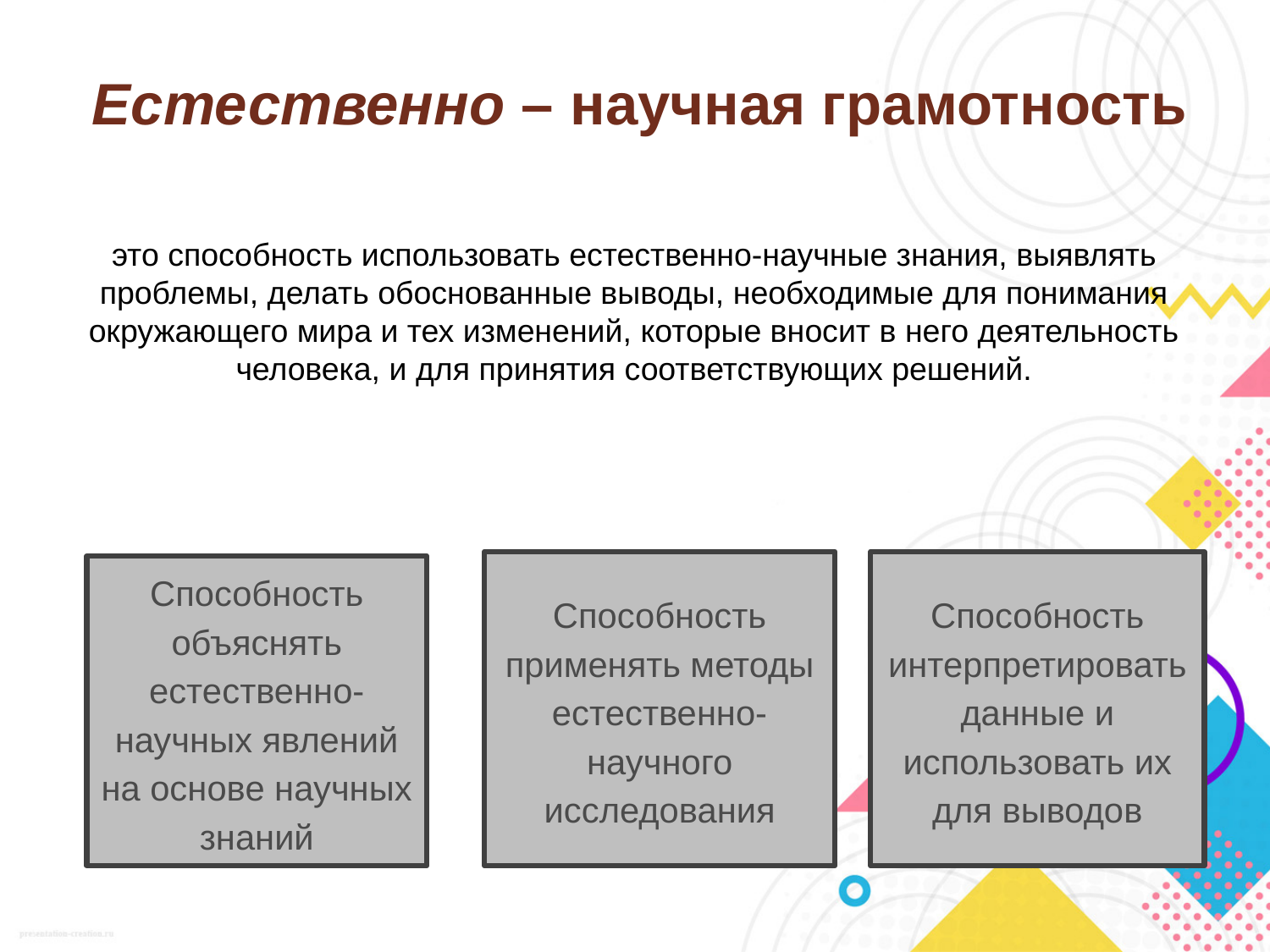

# Естественно – научная грамотность
это способность использовать естественно-научные знания, выявлять проблемы, делать обоснованные выводы, необходимые для понимания окружающего мира и тех изменений, которые вносит в него деятельность человека, и для принятия соответствующих решений.

Способность применять методы естественно-научного исследования
Способность интерпретировать данные и использовать их для выводов
Способность объяснять естественно-научных явлений на основе научных знаний